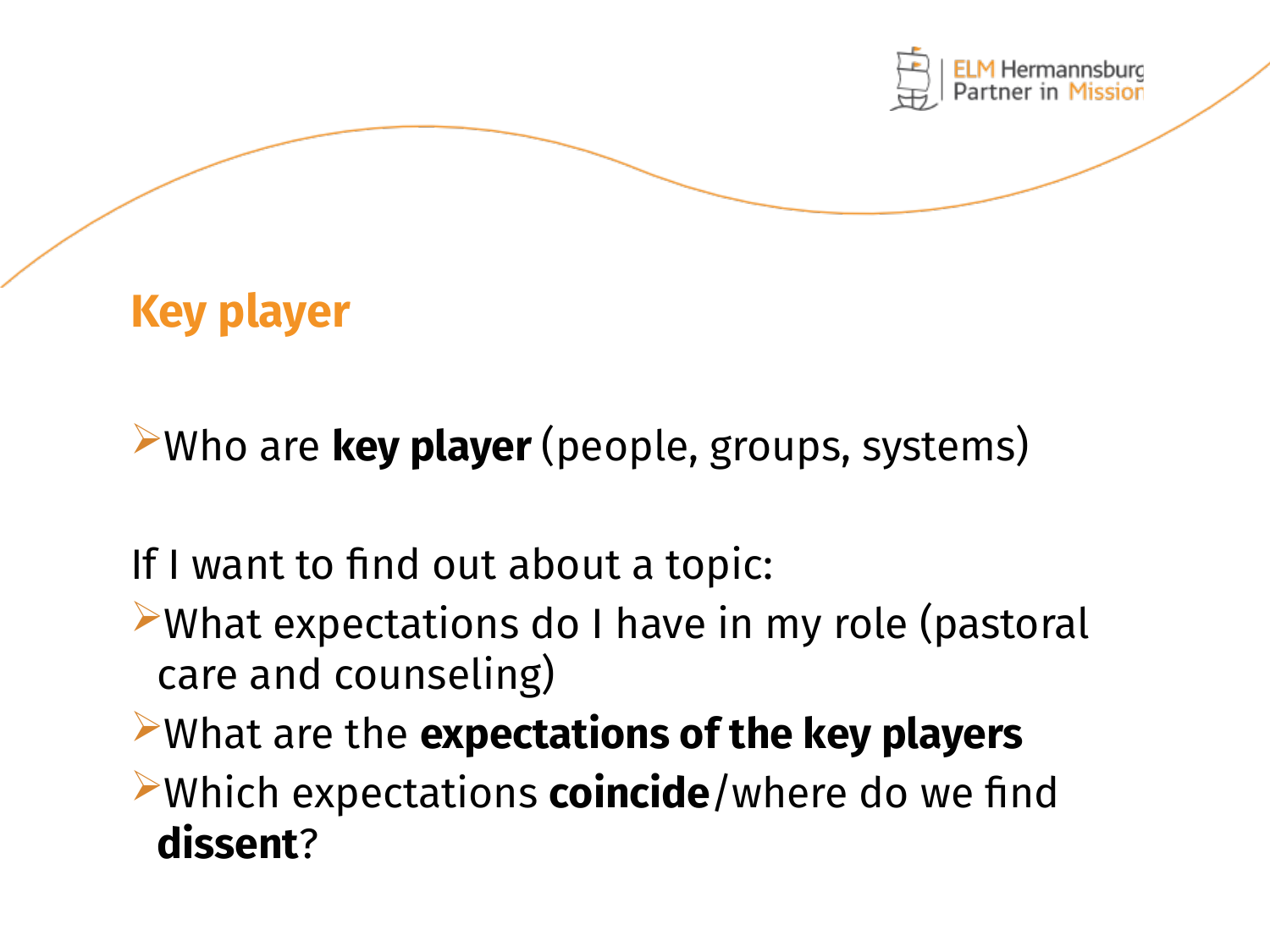

Key player

Who are key player (people, groups, systems)

If I want to find out about a topic:
What expectations do I have in my role (pastoral care and counseling)
What are the expectations of the key players
Which expectations coincide/where do we find dissent?